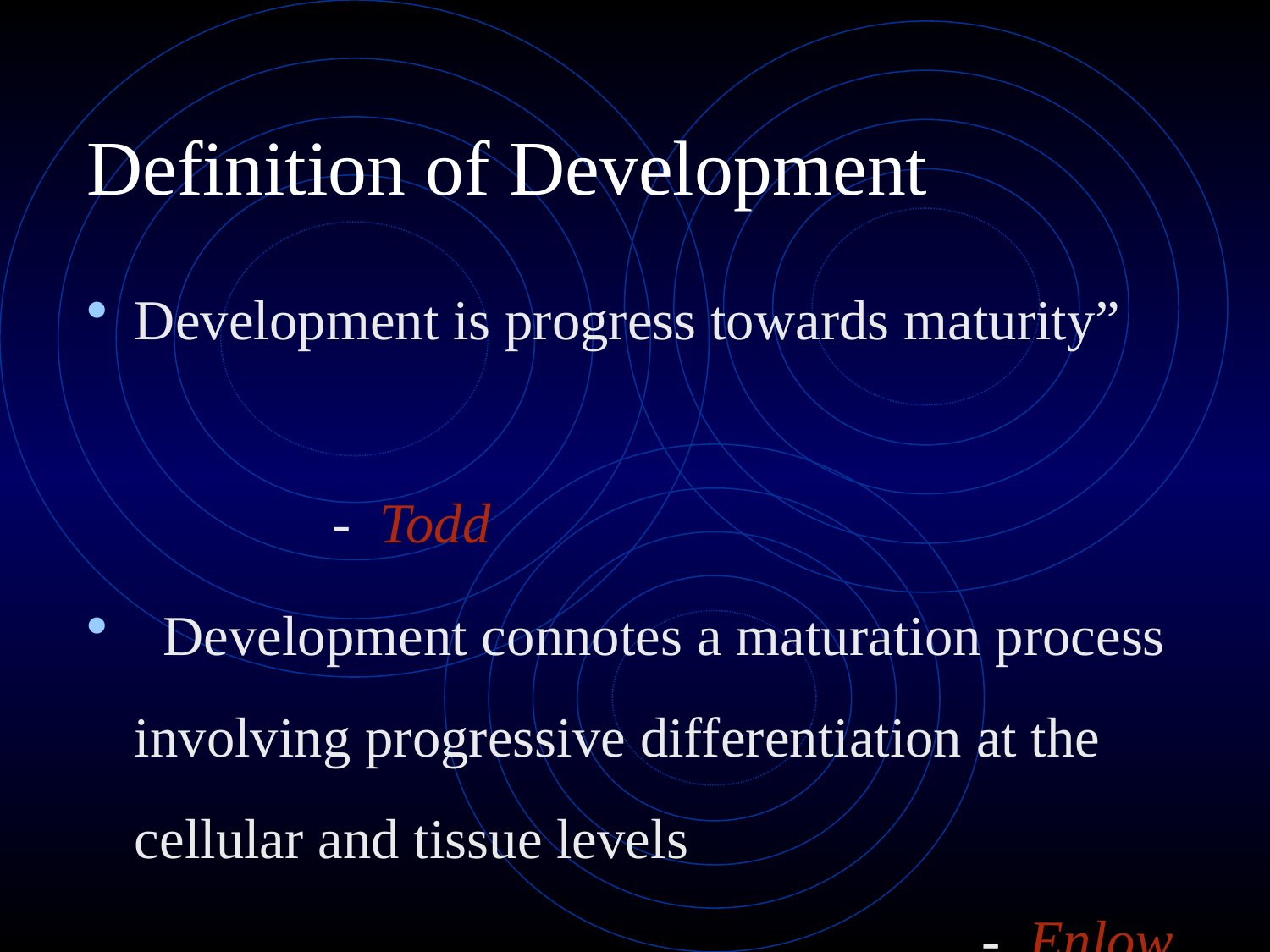

# Definition of Development
Development is progress towards maturity”                                     						     -  Todd
  Development connotes a maturation process involving progressive differentiation at the cellular and tissue levels                                           						      -  Enlow